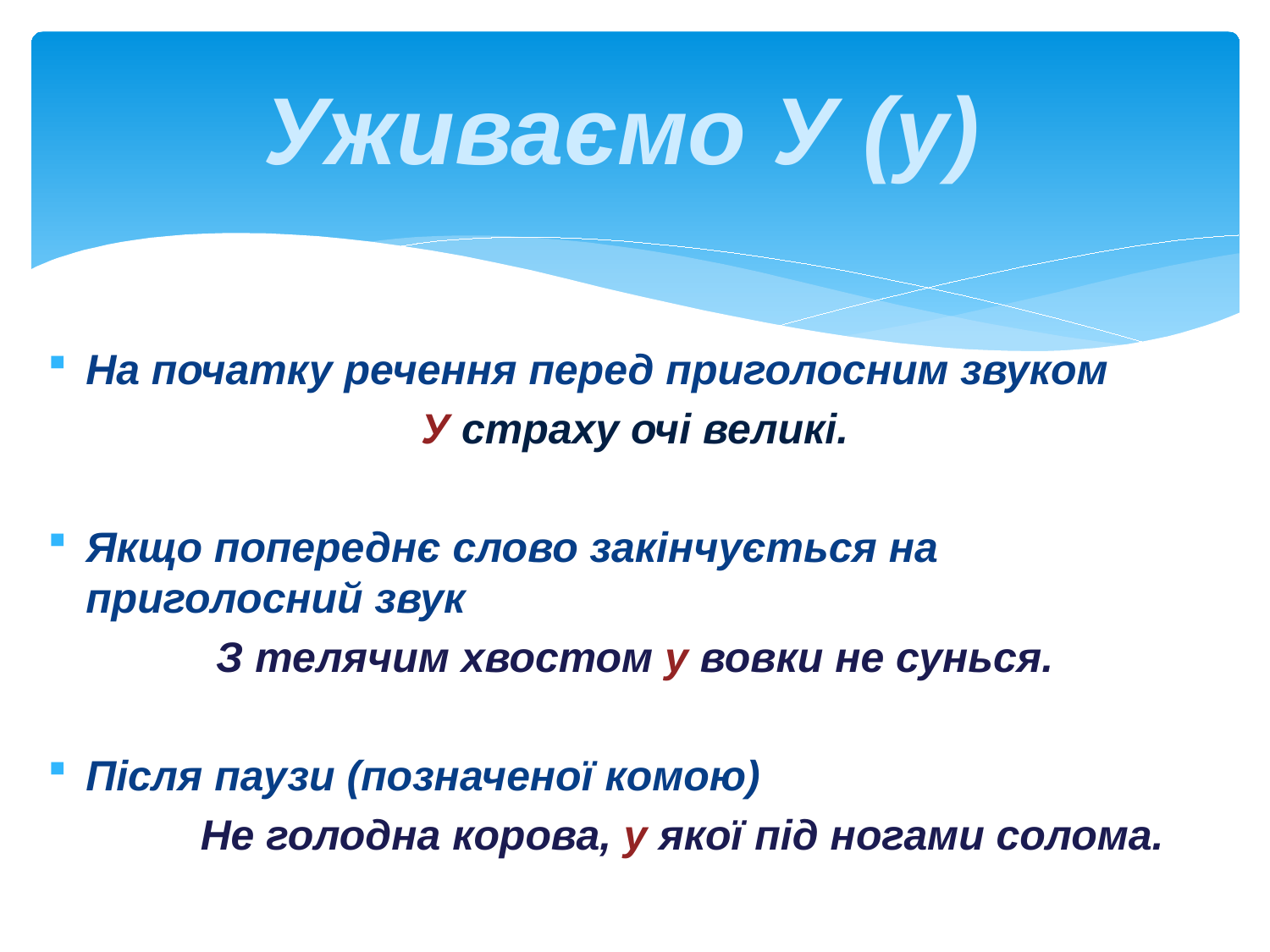

# Уживаємо У (у)
На початку речення перед приголосним звуком
У страху очі великі.

Якщо попереднє слово закінчується на приголосний звук
З телячим хвостом у вовки не сунься.

Після паузи (позначеної комою)
        Не голодна корова, у якої під ногами солома.